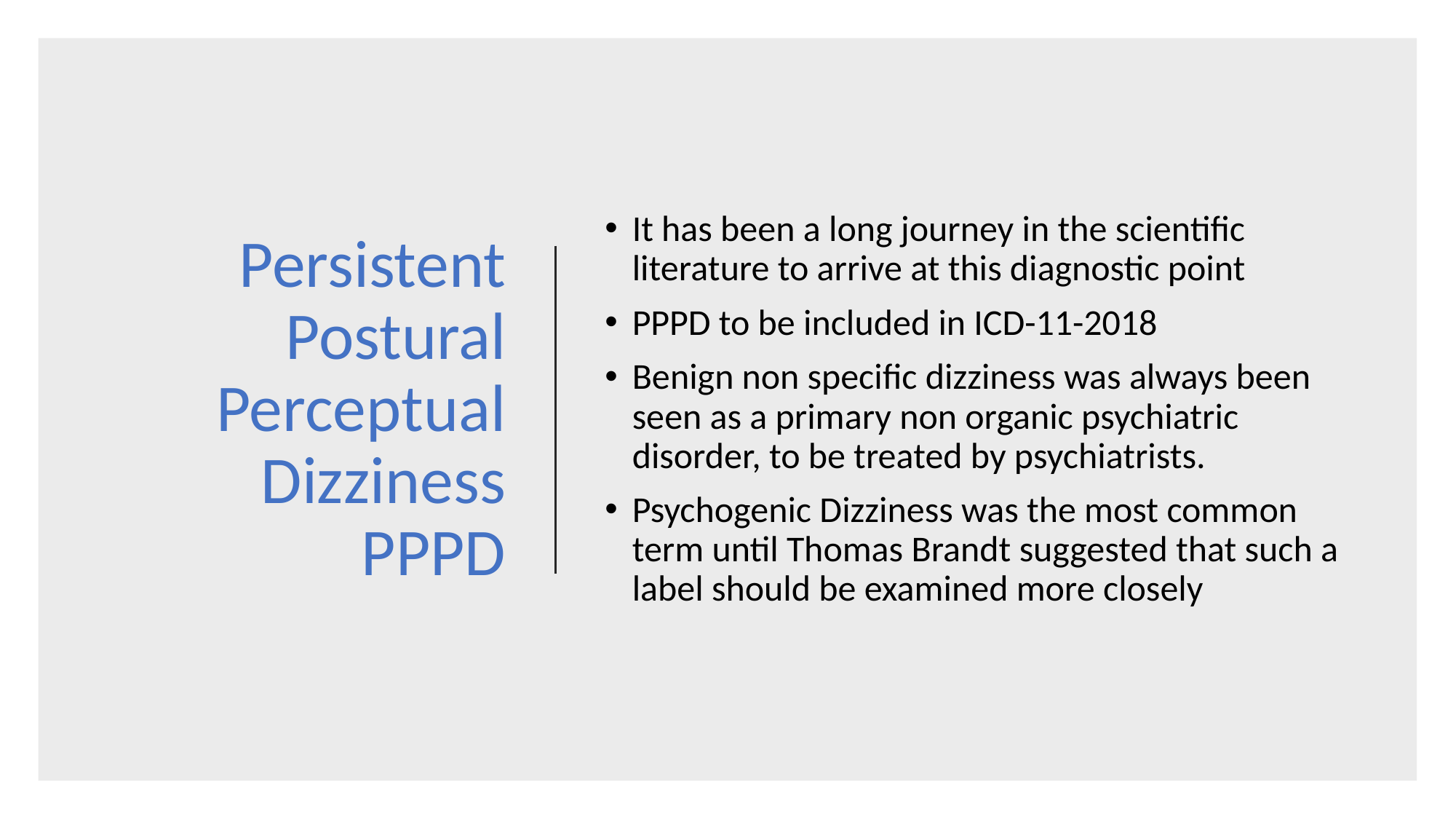

# Persistent Postural Perceptual Dizziness PPPD
It has been a long journey in the scientific literature to arrive at this diagnostic point
PPPD to be included in ICD-11-2018
Benign non specific dizziness was always been seen as a primary non organic psychiatric disorder, to be treated by psychiatrists.
Psychogenic Dizziness was the most common term until Thomas Brandt suggested that such a label should be examined more closely